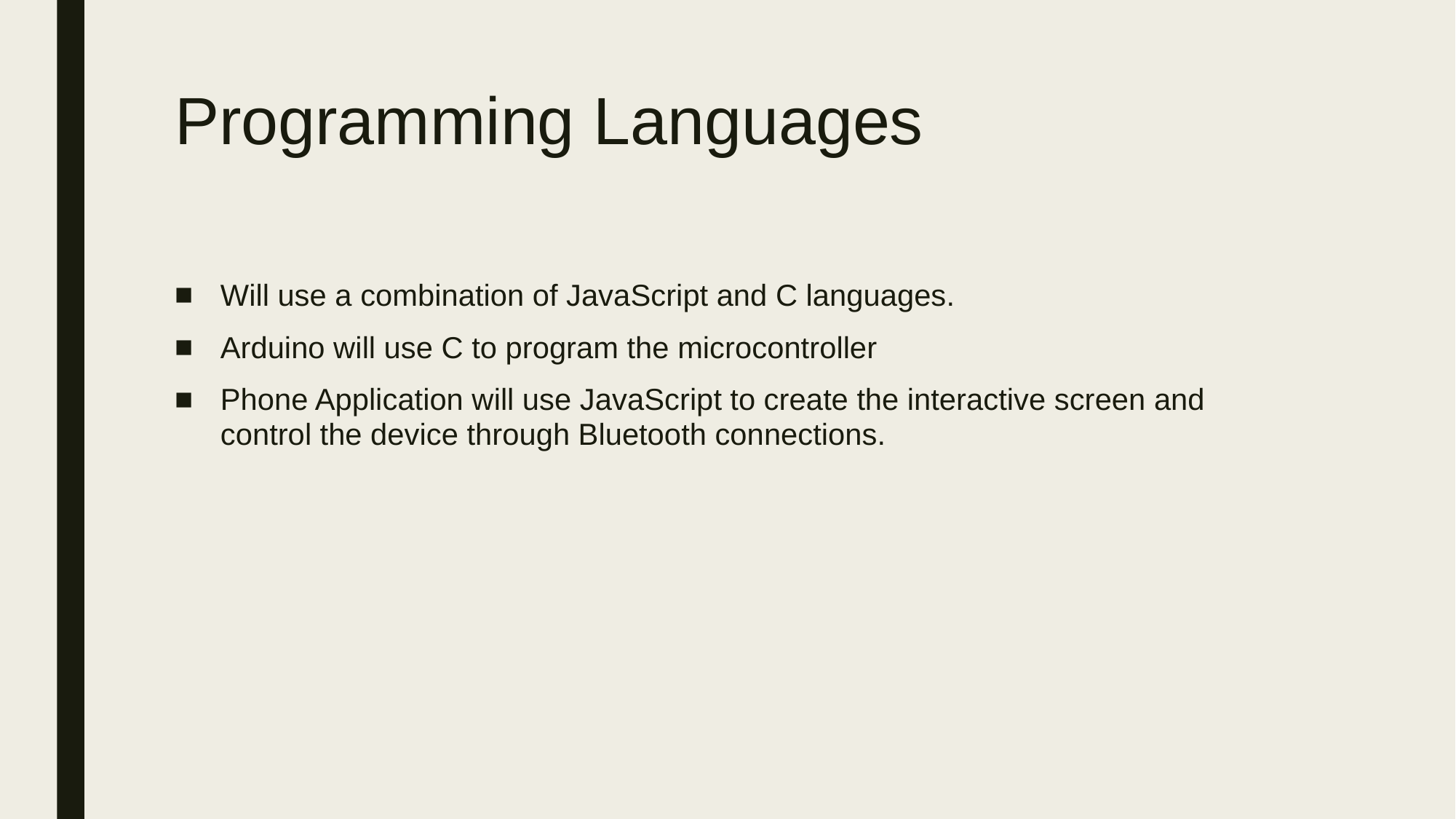

# Programming Languages
Will use a combination of JavaScript and C languages.
Arduino will use C to program the microcontroller
Phone Application will use JavaScript to create the interactive screen and control the device through Bluetooth connections.